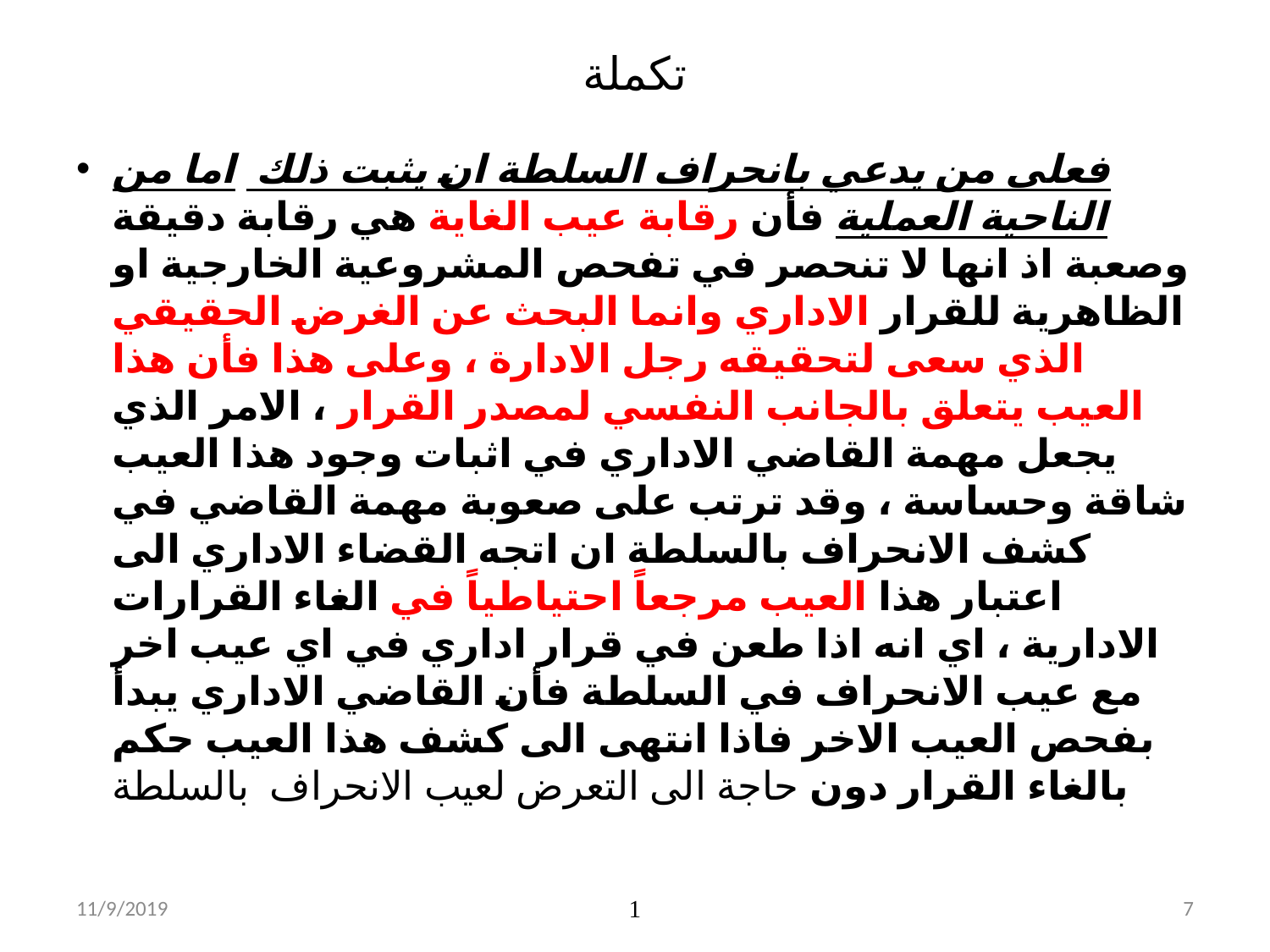

# تكملة
فعلى من يدعي بانحراف السلطة ان يثبت ذلك  اما من الناحية العملية فأن رقابة عيب الغاية هي رقابة دقيقة وصعبة اذ انها لا تنحصر في تفحص المشروعية الخارجية او الظاهرية للقرار الاداري وانما البحث عن الغرض الحقيقي الذي سعى لتحقيقه رجل الادارة ، وعلى هذا فأن هذا العيب يتعلق بالجانب النفسي لمصدر القرار ، الامر الذي يجعل مهمة القاضي الاداري في اثبات وجود هذا العيب شاقة وحساسة ، وقد ترتب على صعوبة مهمة القاضي في كشف الانحراف بالسلطة ان اتجه القضاء الاداري الى اعتبار هذا العيب مرجعاً احتياطياً في الغاء القرارات الادارية ، اي انه اذا طعن في قرار اداري في اي عيب اخر مع عيب الانحراف في السلطة فأن القاضي الاداري يبدأ بفحص العيب الاخر فاذا انتهى الى كشف هذا العيب حكم بالغاء القرار دون حاجة الى التعرض لعيب الانحراف  بالسلطة
11/9/2019
1
7